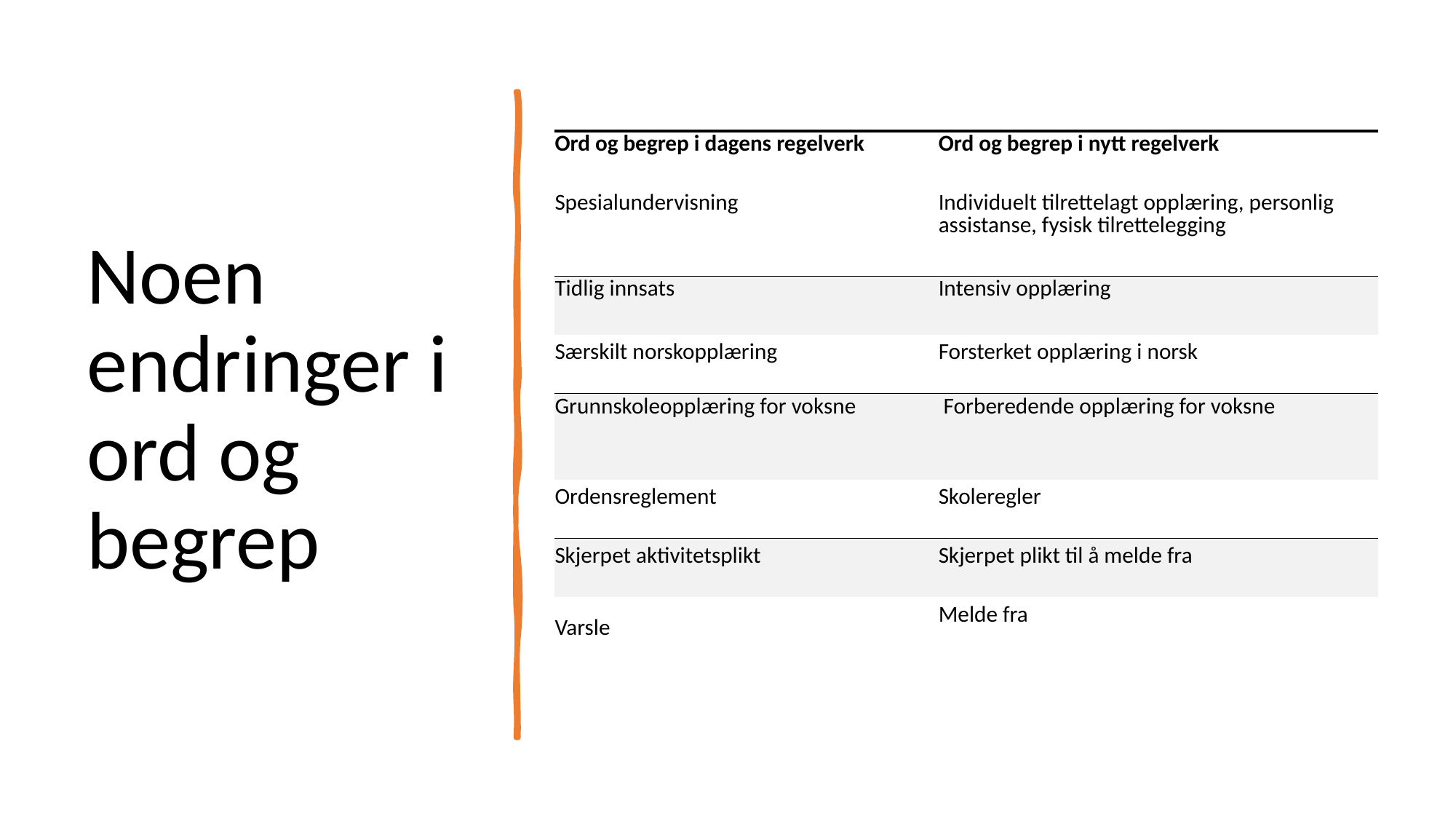

# Noen endringer i ord og begrep
| Ord og begrep i dagens regelverk | Ord og begrep i nytt regelverk |
| --- | --- |
| Spesialundervisning | Individuelt tilrettelagt opplæring, personlig assistanse, fysisk tilrettelegging |
| Tidlig innsats | Intensiv opplæring |
| Særskilt norskopplæring | Forsterket opplæring i norsk |
| Grunnskoleopplæring for voksne | Forberedende opplæring for voksne |
| Ordensreglement | Skoleregler |
| Skjerpet aktivitetsplikt | Skjerpet plikt til å melde fra |
| Varsle | Melde fra |